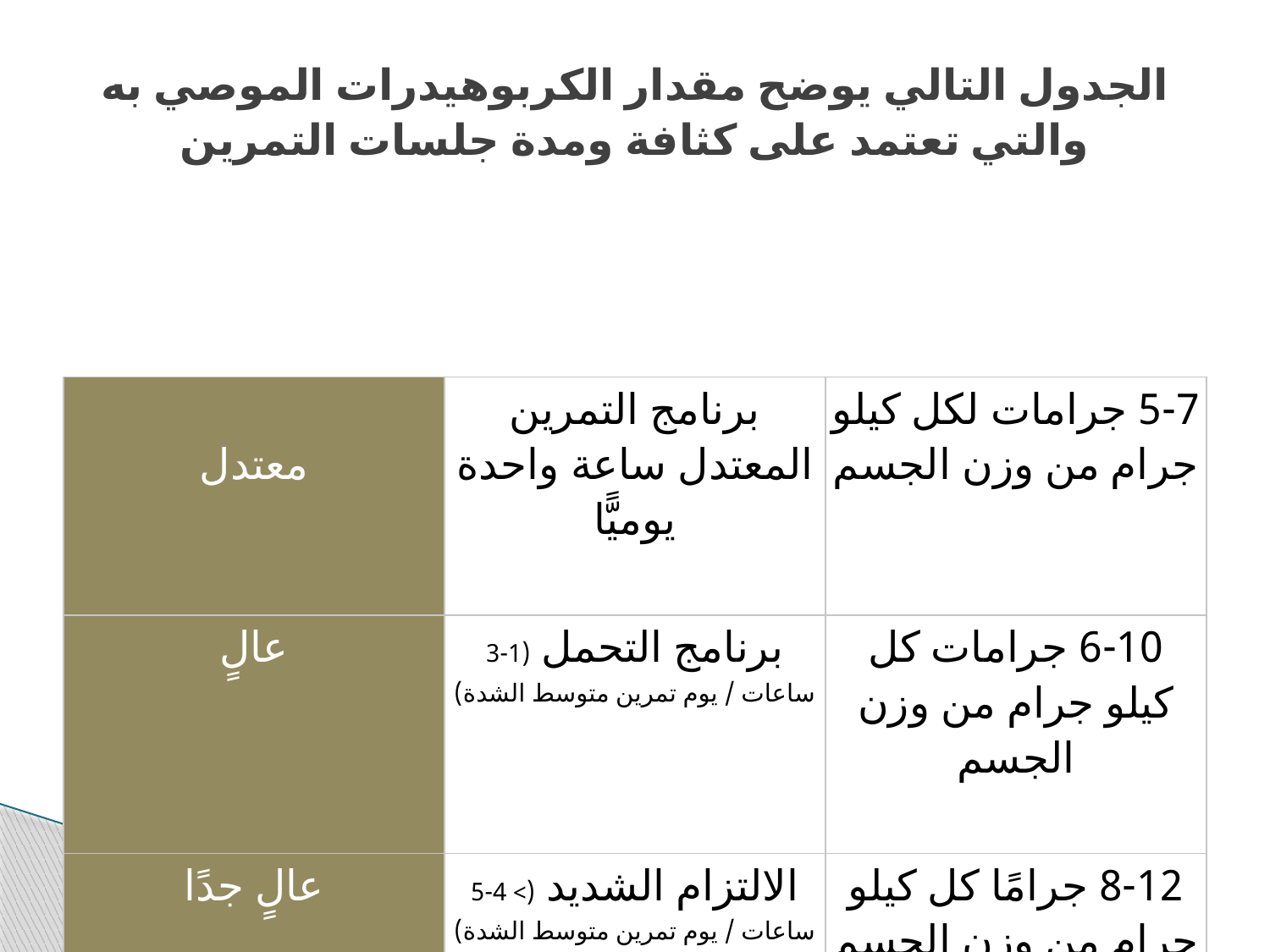

# الجدول التالي يوضح مقدار الكربوهيدرات الموصي به والتي تعتمد على كثافة ومدة جلسات التمرين
| معتدل | ​برنامج التمرين المعتدل ساعة واحدة يوميًّا | ​5-7 جرامات لكل كيلو جرام من وزن الجسم |
| --- | --- | --- |
| ​عالٍ | ​برنامج التحمل (1-3 ساعات / يوم تمرين متوسط الشدة)​ | ​6-10 جرامات كل كيلو جرام من وزن الجسم |
| ​عالٍ جدًا | ​الالتزام الشديد (> 4-5 ساعات / يوم تمرين متوسط الشدة)​ | ​8-12 جرامًا كل كيلو جرام من وزن الجسم |